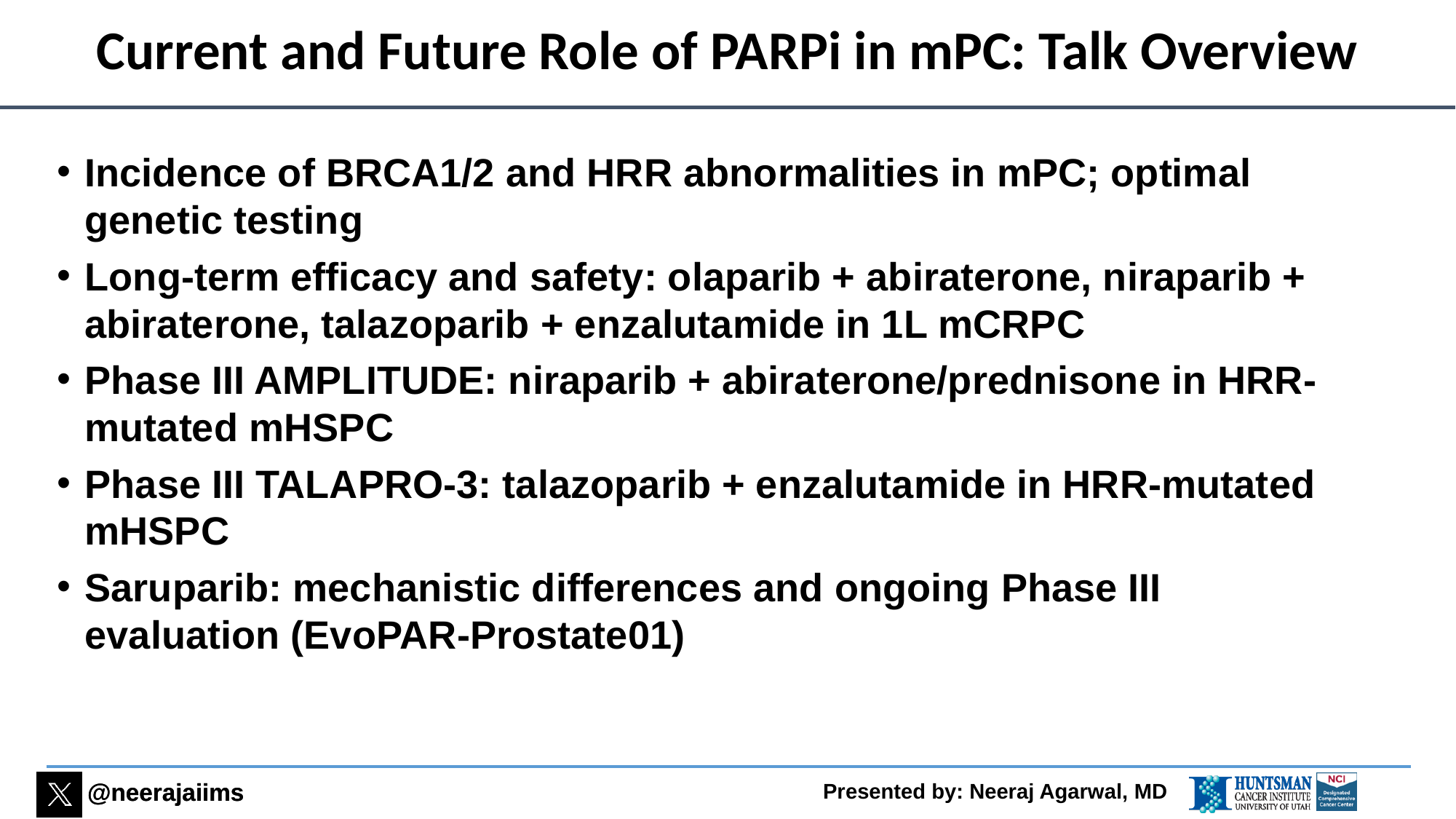

# Current and Future Role of PARPi in mPC: Talk Overview
Incidence of BRCA1/2 and HRR abnormalities in mPC; optimal genetic testing
Long-term efficacy and safety: olaparib + abiraterone, niraparib + abiraterone, talazoparib + enzalutamide in 1L mCRPC
Phase III AMPLITUDE: niraparib + abiraterone/prednisone in HRR-mutated mHSPC
Phase III TALAPRO-3: talazoparib + enzalutamide in HRR-mutated mHSPC
Saruparib: mechanistic differences and ongoing Phase III evaluation (EvoPAR-Prostate01)